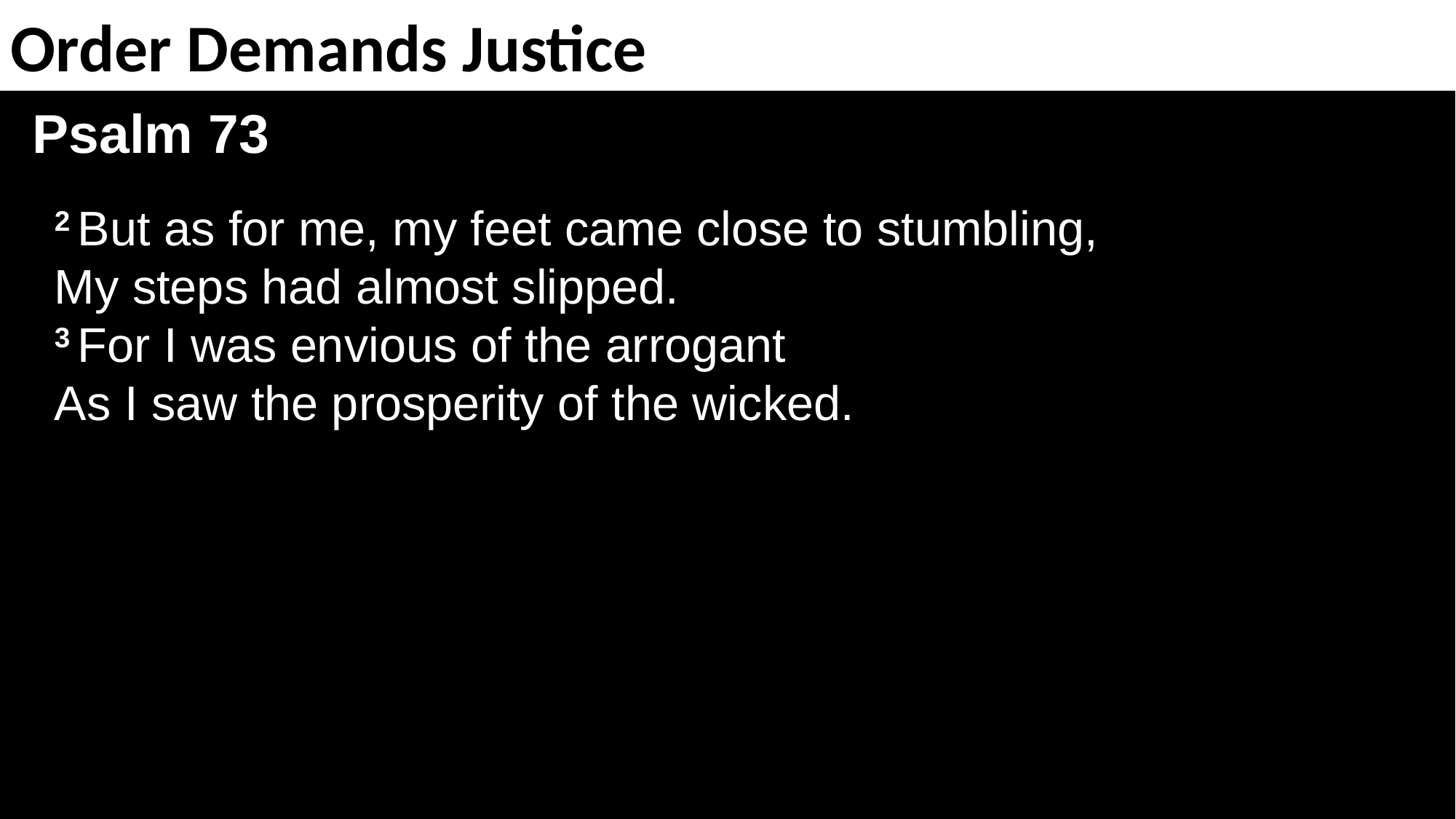

Order Demands Justice
Psalm 73
2 But as for me, my feet came close to stumbling,
My steps had almost slipped.
3 For I was envious of the arrogant
As I saw the prosperity of the wicked.